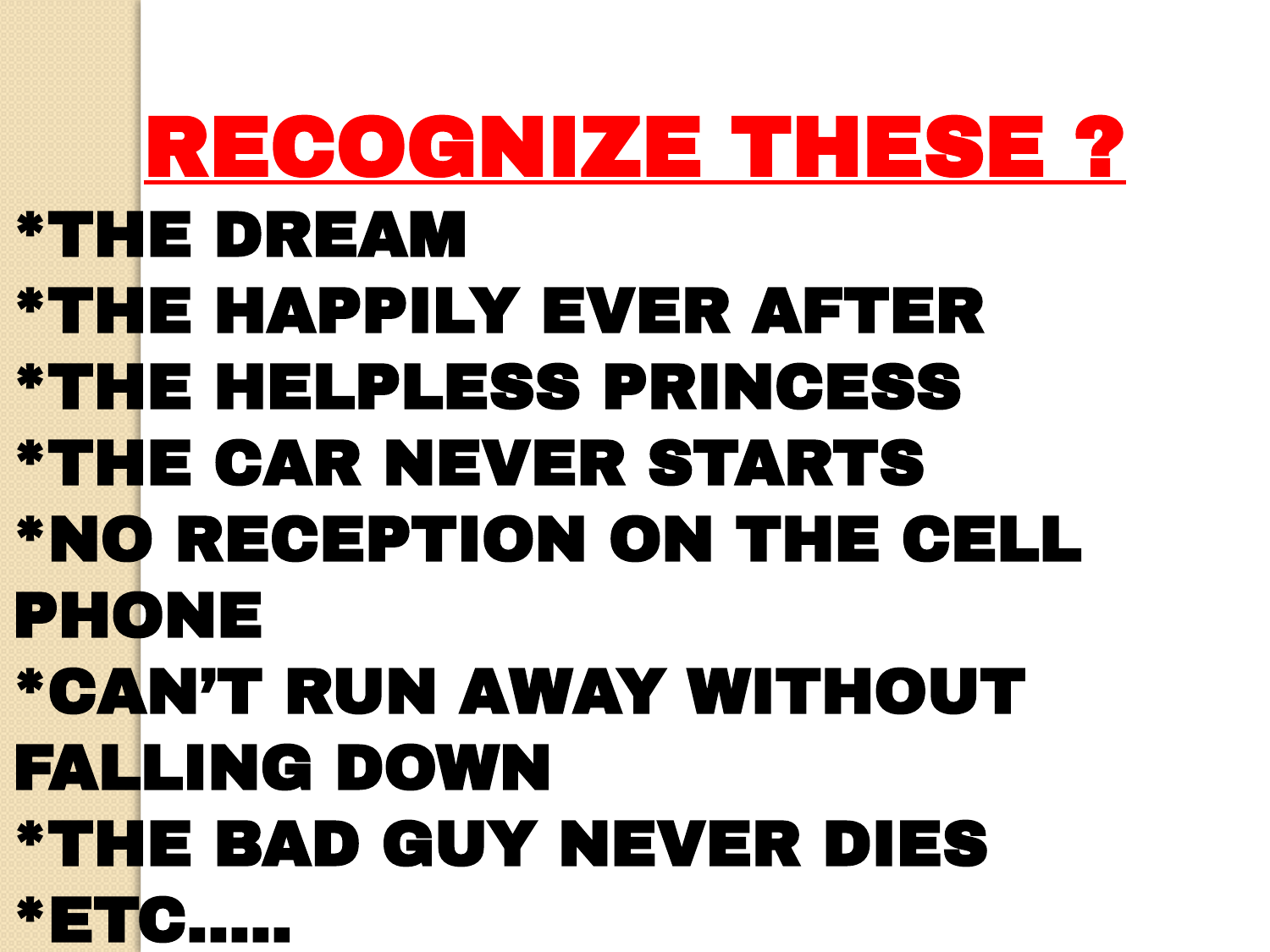

RECOGNIZE THESE ?
*THE DREAM
*THE HAPPILY EVER AFTER
*THE HELPLESS PRINCESS
*THE CAR NEVER STARTS
*NO RECEPTION ON THE CELL PHONE
*CAN’T RUN AWAY WITHOUT FALLING DOWN
*THE BAD GUY NEVER DIES
*ETC…..